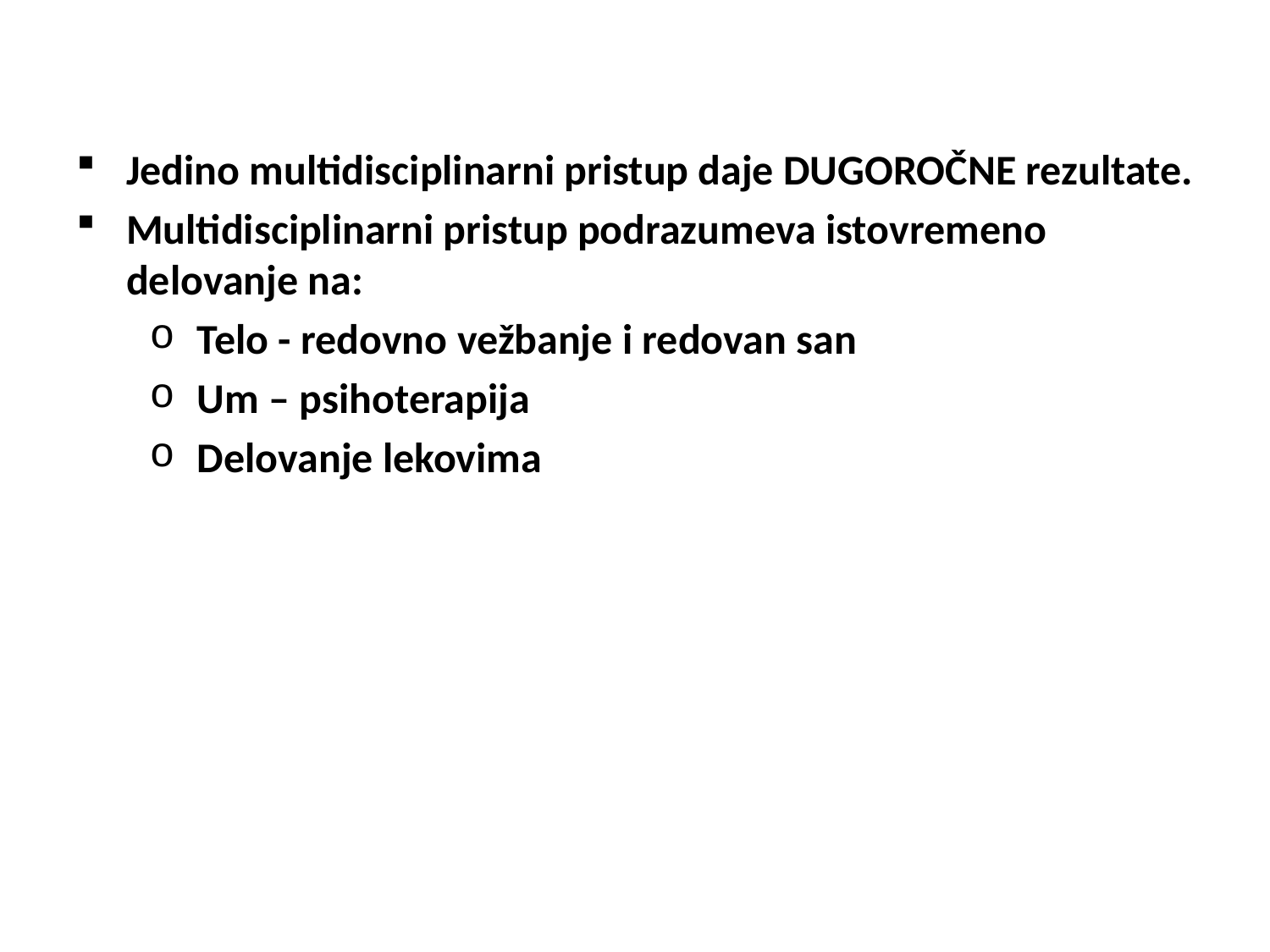

Jedino multidisciplinarni pristup daje DUGOROČNE rezultate.
Multidisciplinarni pristup podrazumeva istovremeno delovanje na:
Telo - redovno vežbanje i redovan san
Um – psihoterapija
Delovanje lekovima